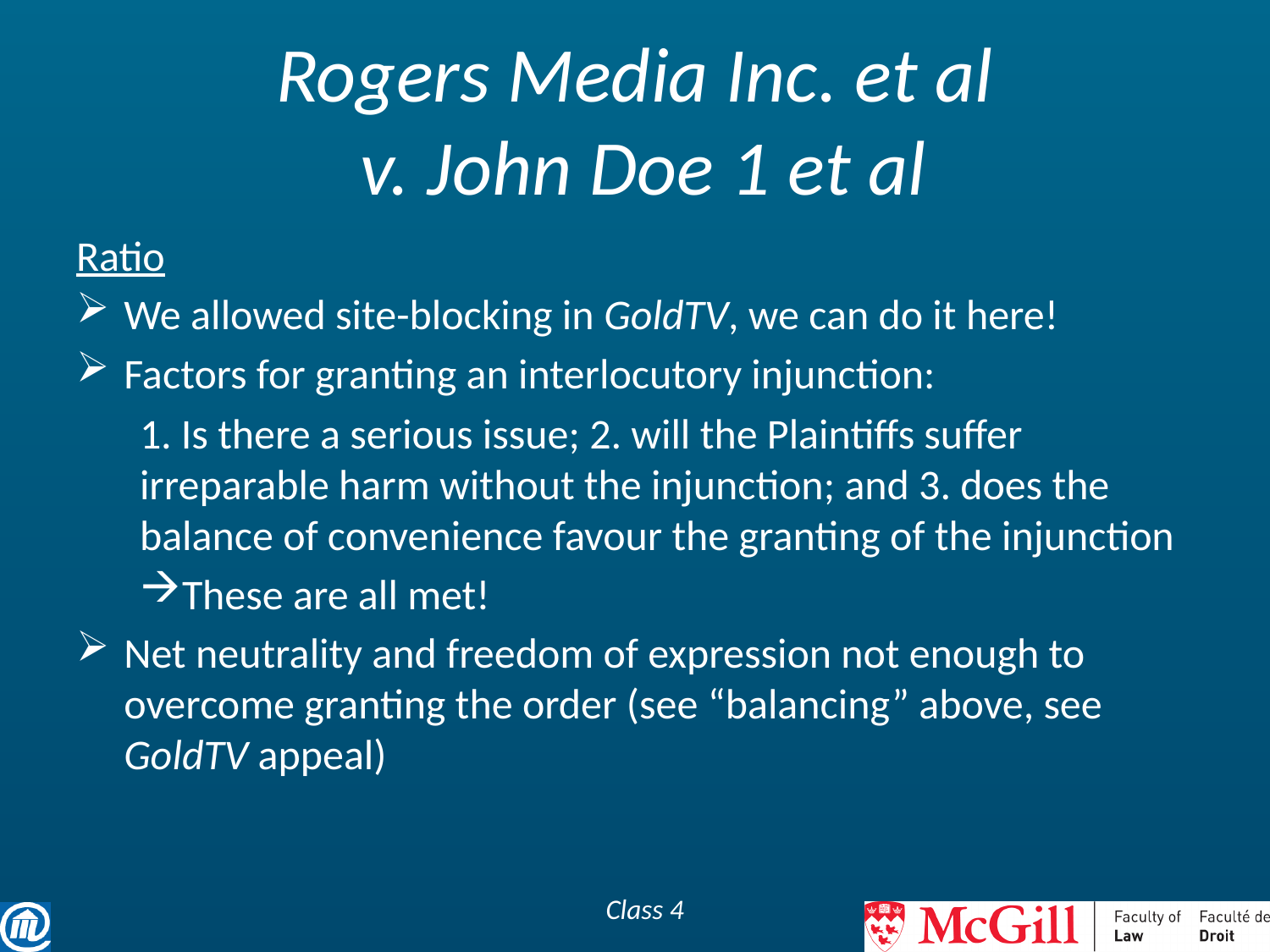

# Rogers Media Inc. et al v. John Doe 1 et al
Ratio
We allowed site-blocking in GoldTV, we can do it here!
Factors for granting an interlocutory injunction:
1. Is there a serious issue; 2. will the Plaintiffs suffer irreparable harm without the injunction; and 3. does the balance of convenience favour the granting of the injunction
These are all met!
Net neutrality and freedom of expression not enough to overcome granting the order (see “balancing” above, see GoldTV appeal)
Class 4